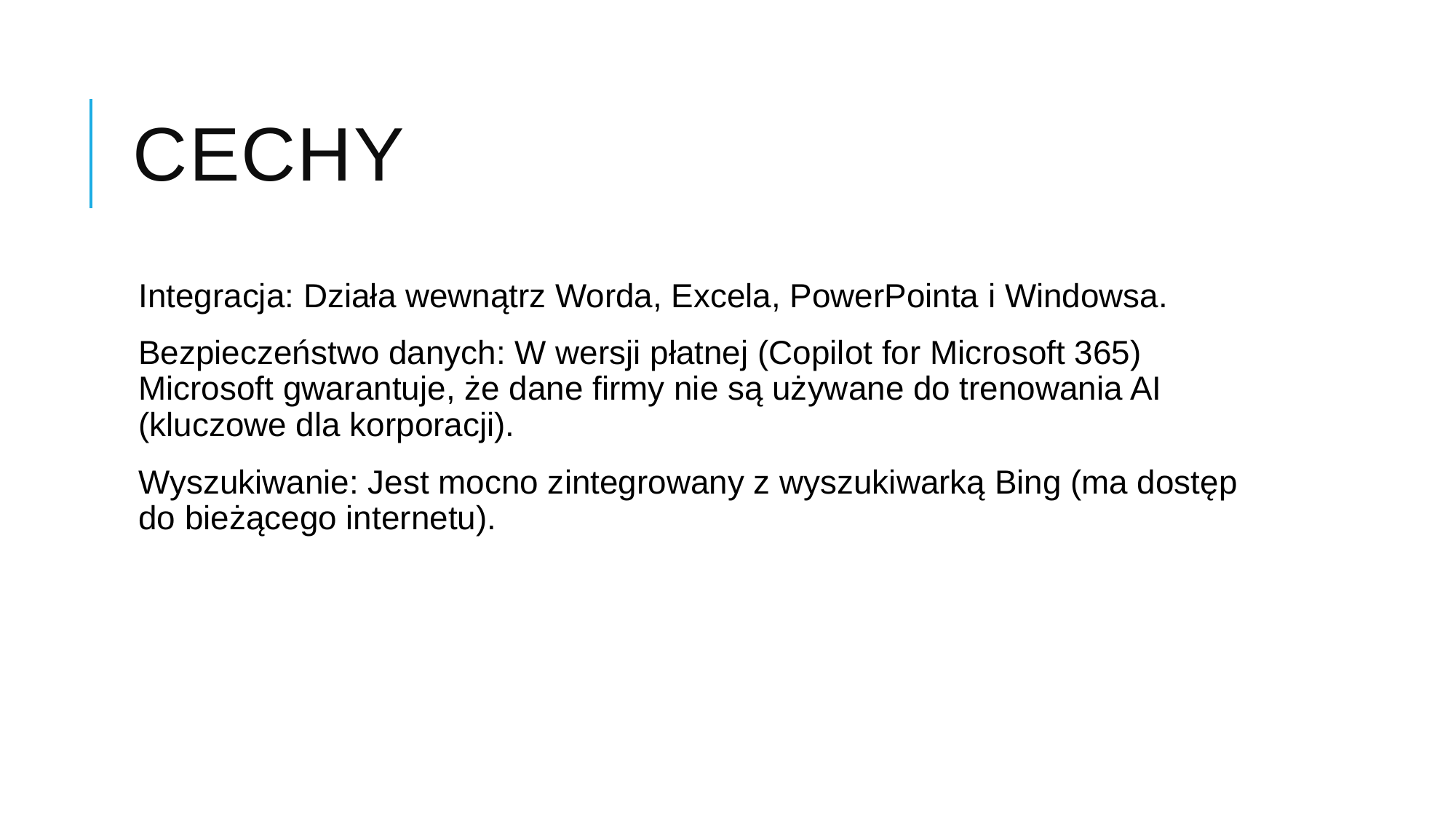

# Cechy
Integracja: Działa wewnątrz Worda, Excela, PowerPointa i Windowsa.
Bezpieczeństwo danych: W wersji płatnej (Copilot for Microsoft 365) Microsoft gwarantuje, że dane firmy nie są używane do trenowania AI (kluczowe dla korporacji).
Wyszukiwanie: Jest mocno zintegrowany z wyszukiwarką Bing (ma dostęp do bieżącego internetu).